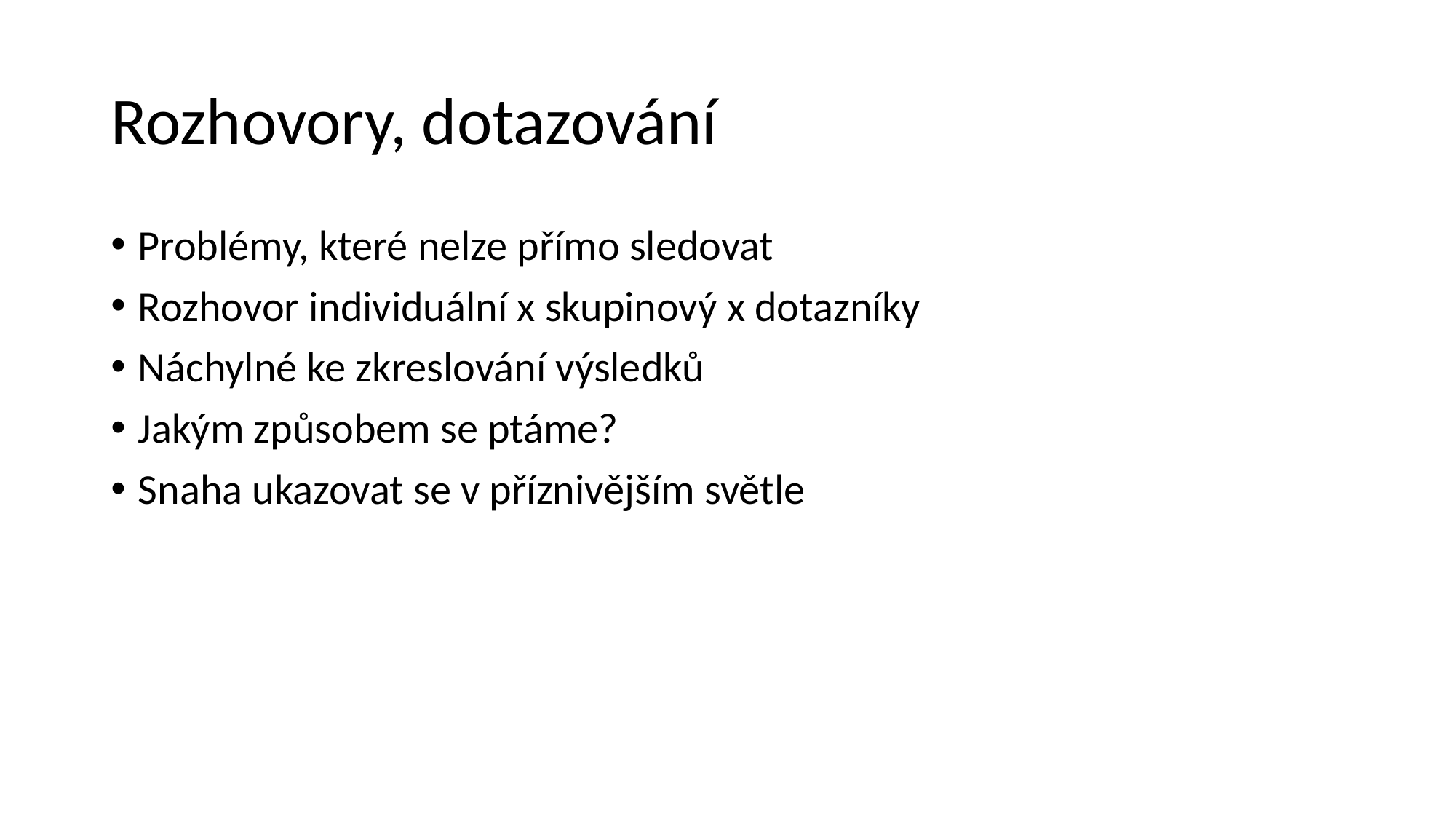

# Rozhovory, dotazování
Problémy, které nelze přímo sledovat
Rozhovor individuální x skupinový x dotazníky
Náchylné ke zkreslování výsledků
Jakým způsobem se ptáme?
Snaha ukazovat se v příznivějším světle